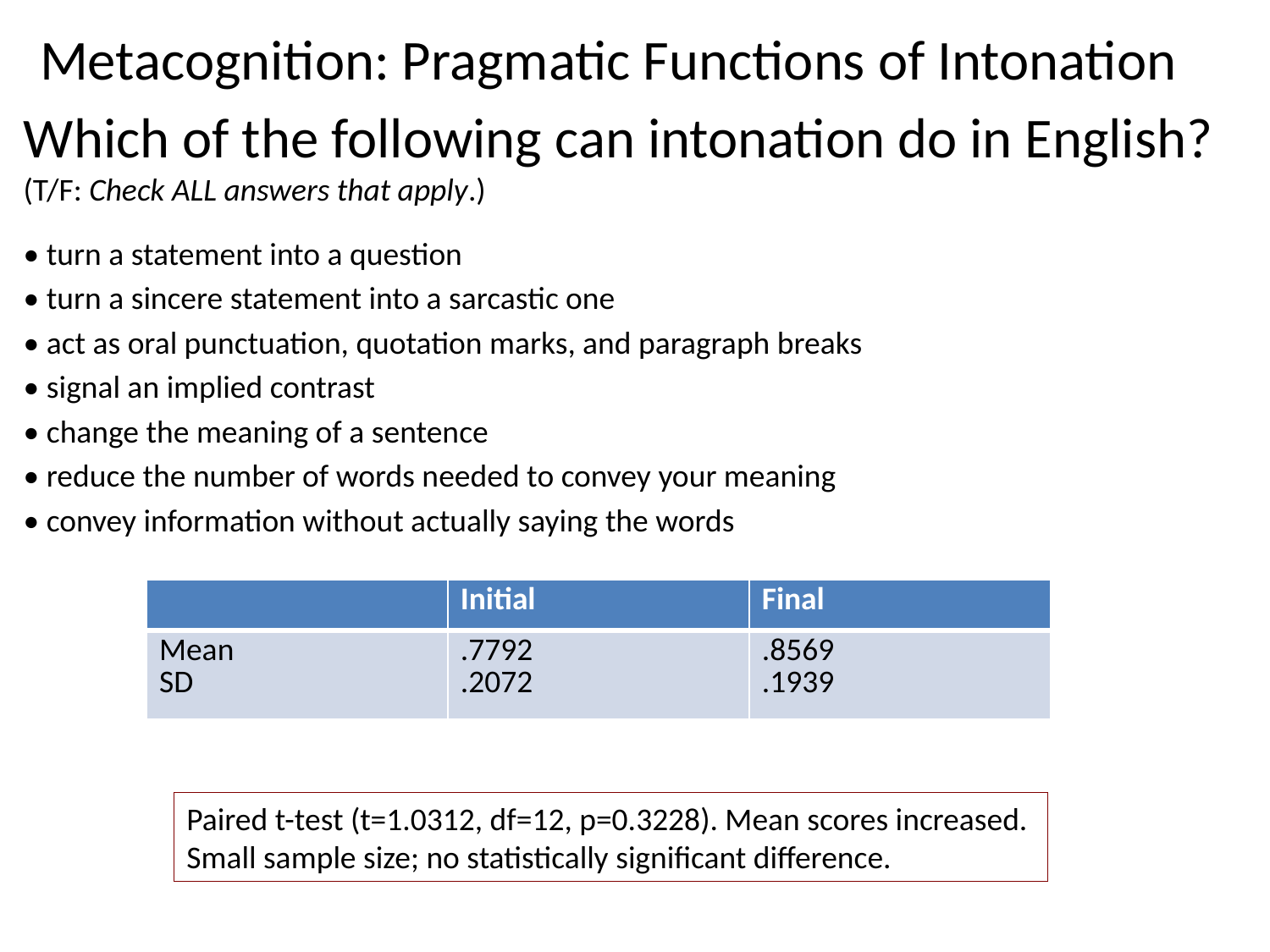

# Metacognition: Pragmatic Functions of Intonation
Which of the following can intonation do in English? (T/F: Check ALL answers that apply.)

• turn a statement into a question
• turn a sincere statement into a sarcastic one
• act as oral punctuation, quotation marks, and paragraph breaks
• signal an implied contrast
• change the meaning of a sentence
• reduce the number of words needed to convey your meaning
• convey information without actually saying the words
|  | Initial | Final |
| --- | --- | --- |
| Mean SD | .7792 .2072 | .8569 .1939 |
Paired t-test (t=1.0312, df=12, p=0.3228). Mean scores increased.
Small sample size; no statistically significant difference.